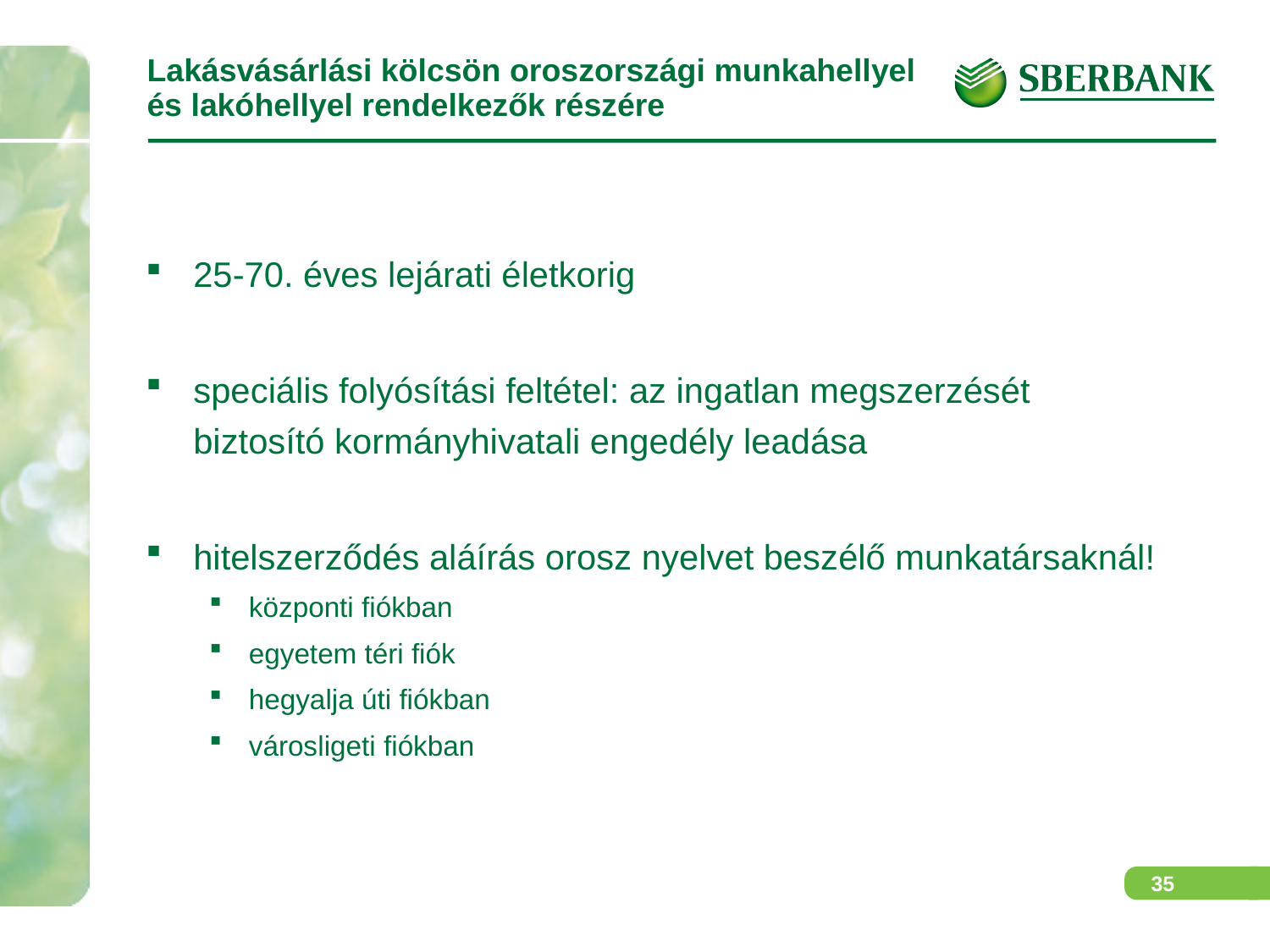

Lakásvásárlási kölcsön oroszországi munkahellyel és lakóhellyel rendelkezők részére
25-70. éves lejárati életkorig

speciális folyósítási feltétel: az ingatlan megszerzését biztosító kormányhivatali engedély leadása

hitelszerződés aláírás orosz nyelvet beszélő munkatársaknál!
központi fiókban
egyetem téri fiók
hegyalja úti fiókban
városligeti fiókban